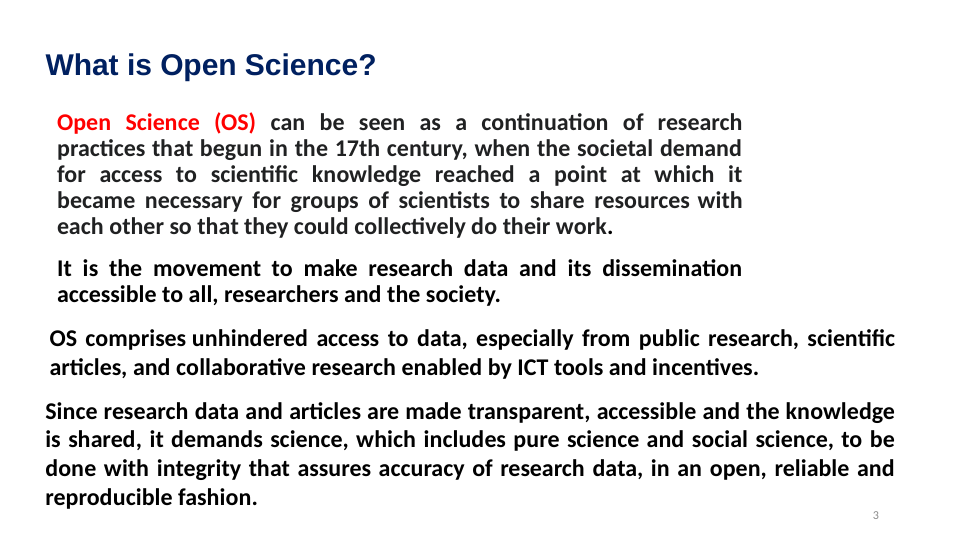

What is Open Science?
Open Science (OS) can be seen as a continuation of research practices that begun in the 17th century, when the societal demand for access to scientific knowledge reached a point at which it became necessary for groups of scientists to share resources with each other so that they could collectively do their work.
It is the movement to make research data and its dissemination accessible to all, researchers and the society.

OS comprises unhindered access to data, especially from public research, scientific articles, and collaborative research enabled by ICT tools and incentives.
Since research data and articles are made transparent, accessible and the knowledge is shared, it demands science, which includes pure science and social science, to be done with integrity that assures accuracy of research data, in an open, reliable and reproducible fashion.
3